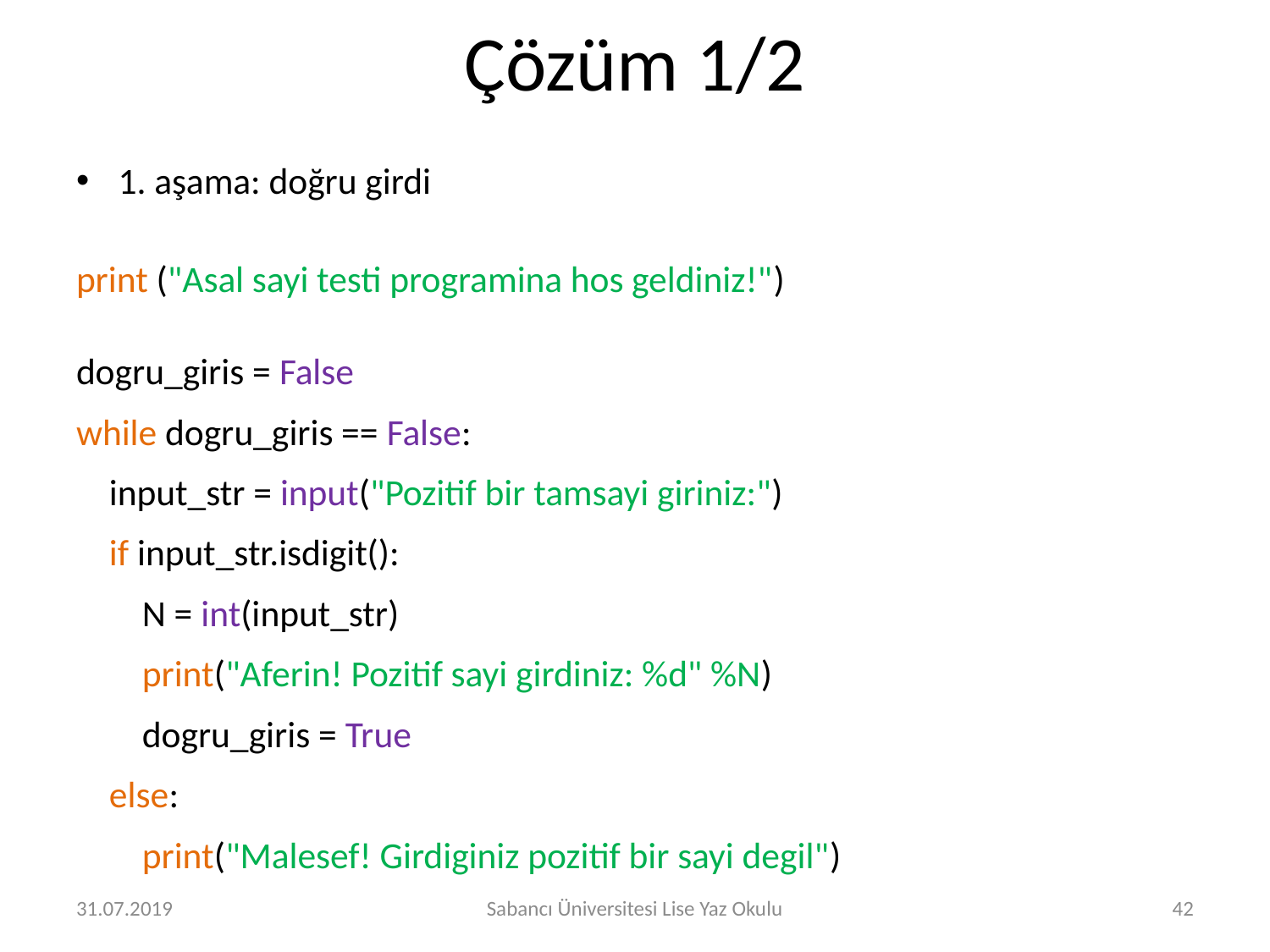

# Çözüm 1/2
1. aşama: doğru girdi

print ("Asal sayi testi programina hos geldiniz!")

dogru_giris = False
while dogru_giris == False:
    input_str = input("Pozitif bir tamsayi giriniz:")
    if input_str.isdigit():
        N = int(input_str)
        print("Aferin! Pozitif sayi girdiniz: %d" %N)
        dogru_giris = True
    else:
        print("Malesef! Girdiginiz pozitif bir sayi degil")
31.07.2019
Sabancı Üniversitesi Lise Yaz Okulu
42